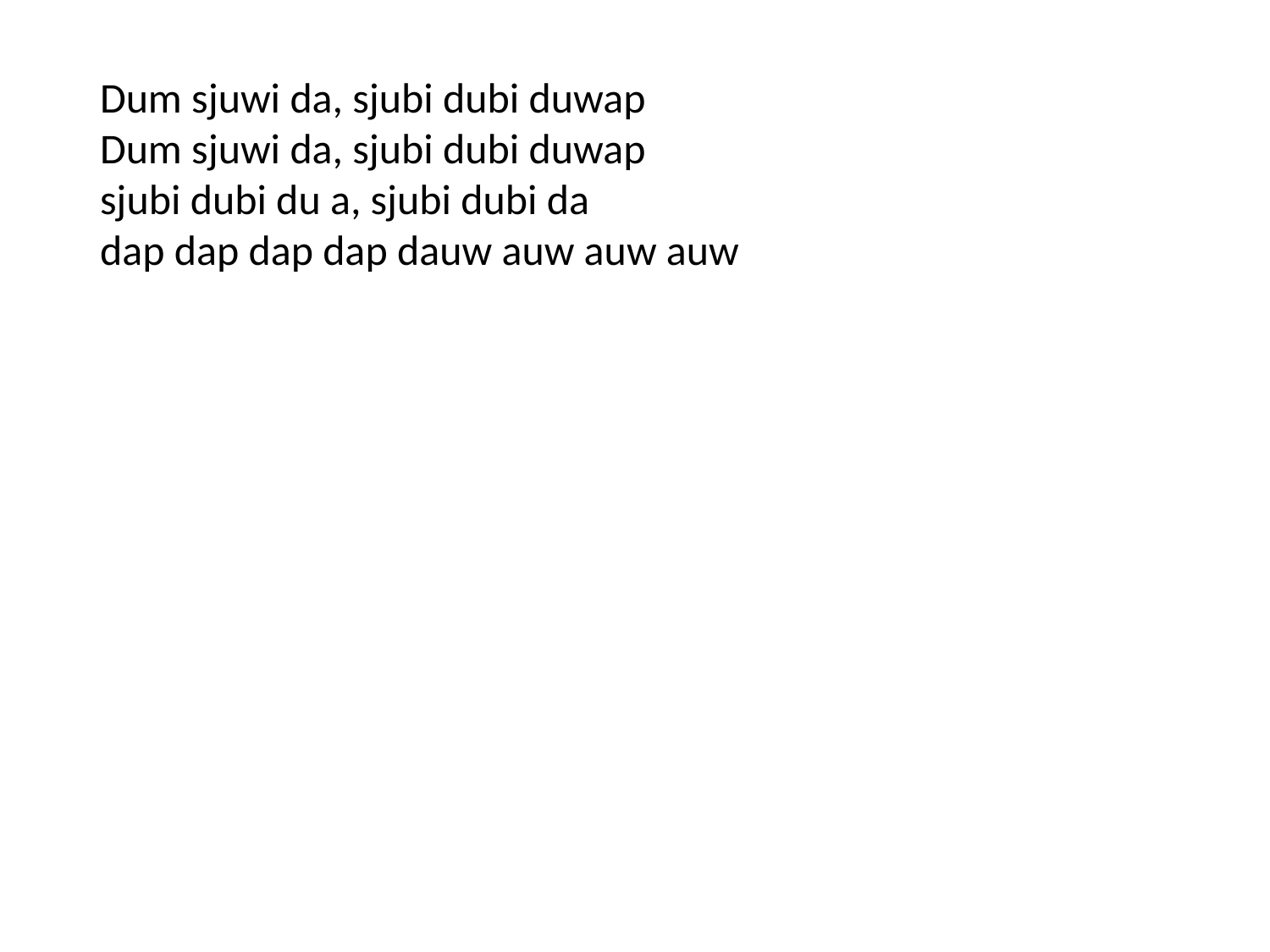

Dum sjuwi da, sjubi dubi duwap
Dum sjuwi da, sjubi dubi duwap
sjubi dubi du a, sjubi dubi da
dap dap dap dap dauw auw auw auw